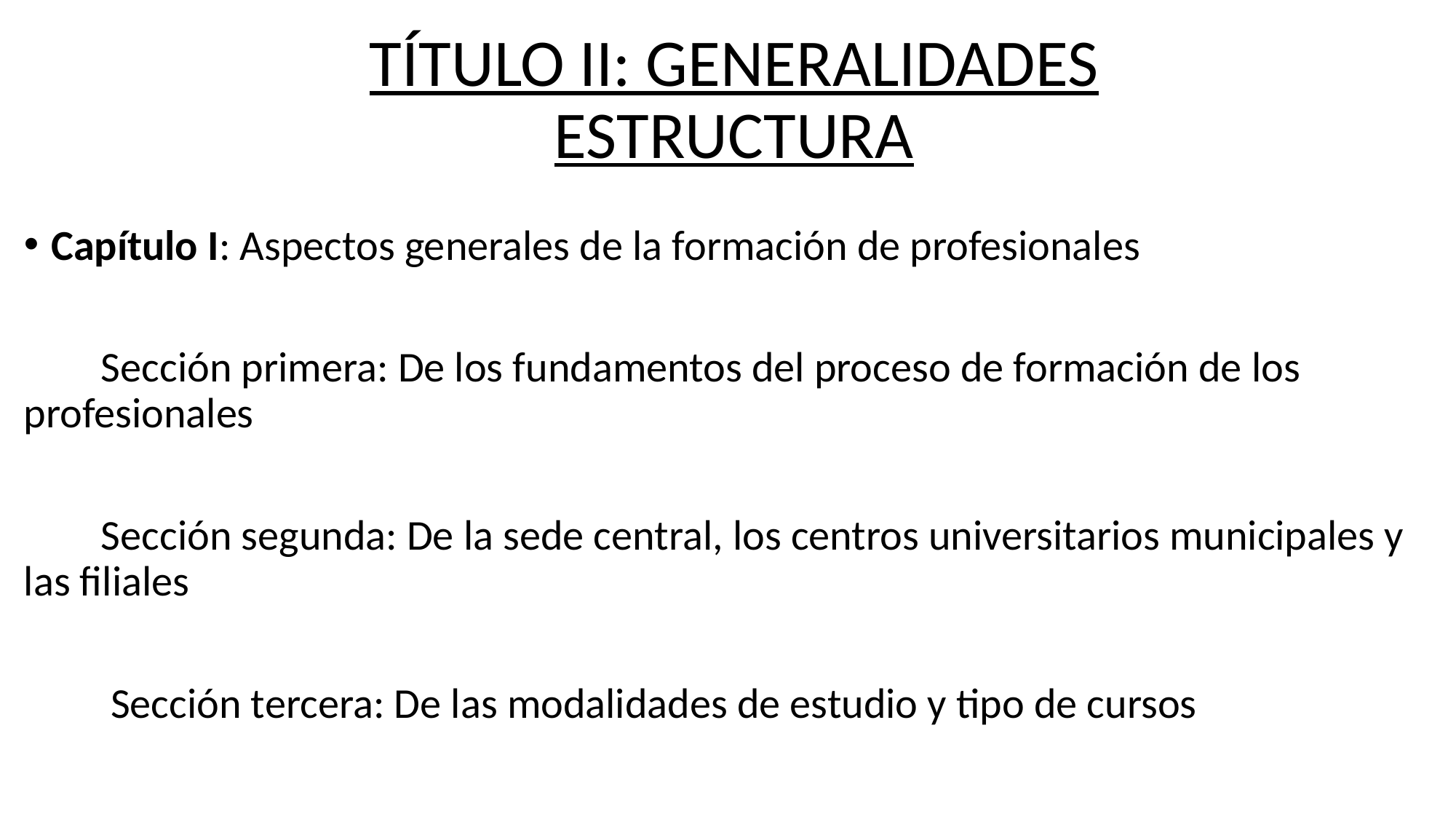

# TÍTULO II: GENERALIDADES ESTRUCTURA
Capítulo I: Aspectos generales de la formación de profesionales

        Sección primera: De los fundamentos del proceso de formación de los profesionales

        Sección segunda: De la sede central, los centros universitarios municipales y las filiales

         Sección tercera: De las modalidades de estudio y tipo de cursos